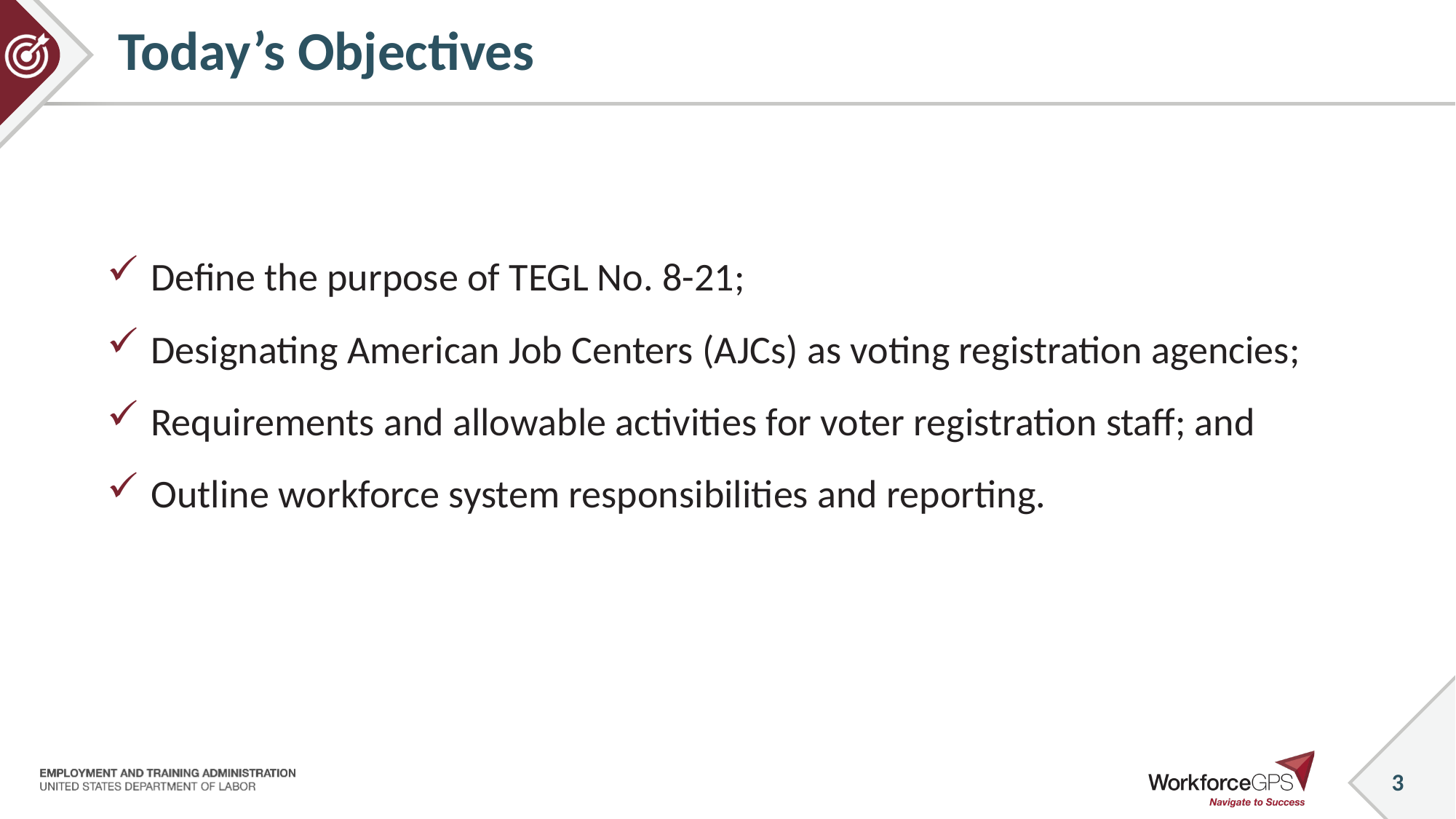

# Today’s Objectives
Define the purpose of TEGL No. 8-21;
Designating American Job Centers (AJCs) as voting registration agencies;
Requirements and allowable activities for voter registration staff; and
Outline workforce system responsibilities and reporting.

3